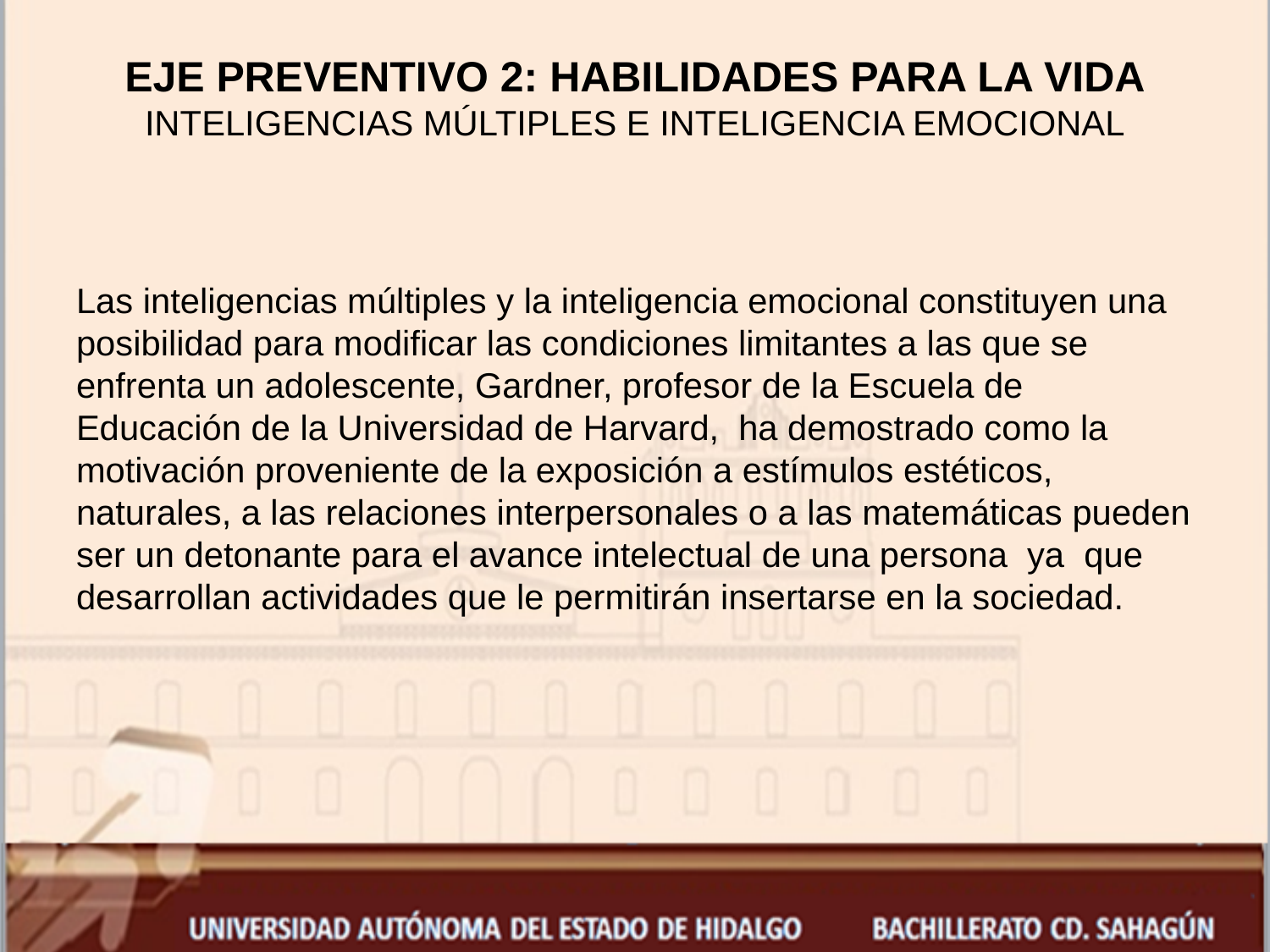

# EJE PREVENTIVO 2: HABILIDADES PARA LA VIDA INTELIGENCIAS MÚLTIPLES E INTELIGENCIA EMOCIONAL

Las inteligencias múltiples y la inteligencia emocional constituyen una posibilidad para modificar las condiciones limitantes a las que se enfrenta un adolescente, Gardner, profesor de la Escuela de Educación de la Universidad de Harvard,  ha demostrado como la motivación proveniente de la exposición a estímulos estéticos, naturales, a las relaciones interpersonales o a las matemáticas pueden ser un detonante para el avance intelectual de una persona  ya  que desarrollan actividades que le permitirán insertarse en la sociedad.